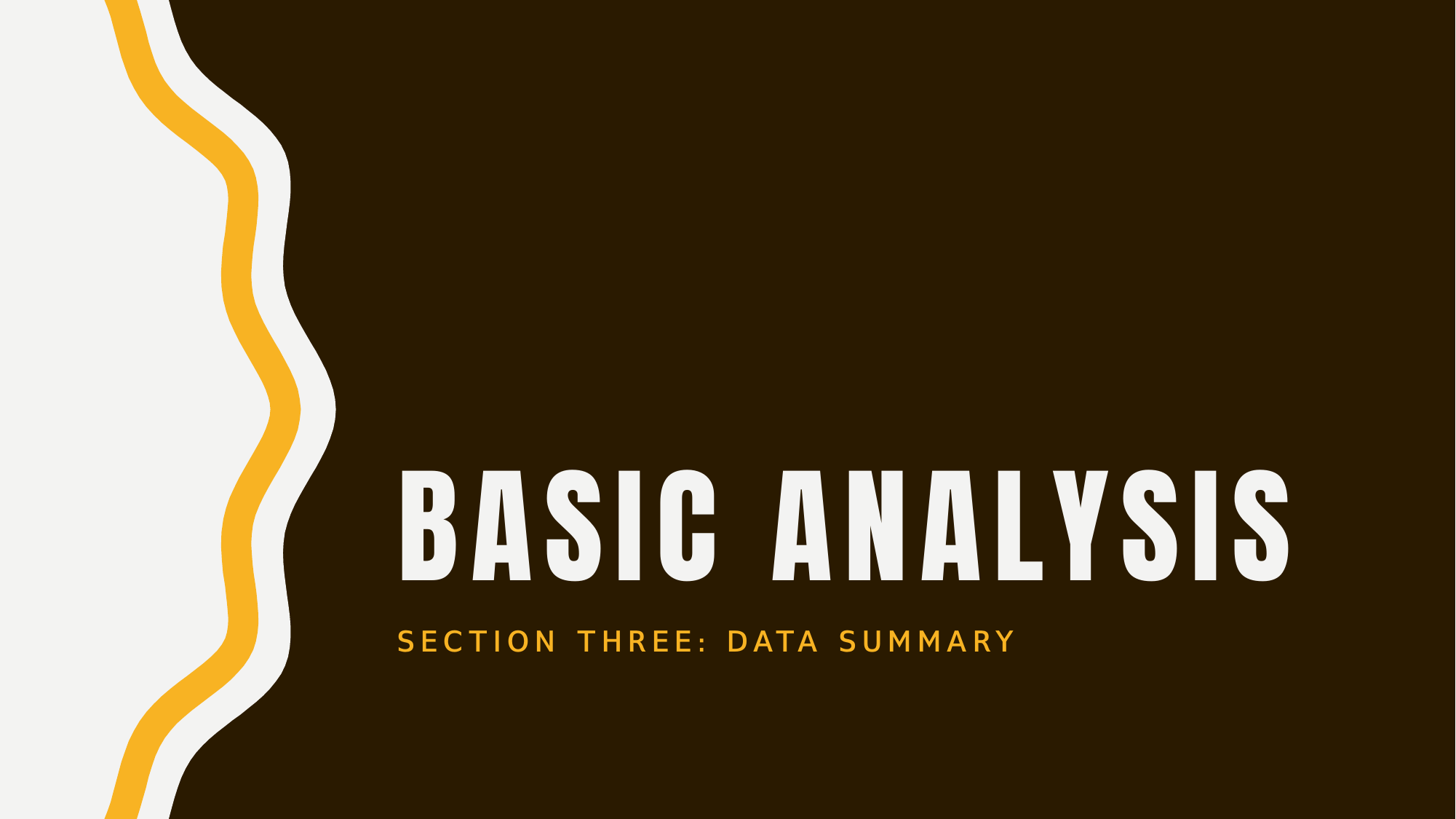

# basic analysis
Section three: Data summary